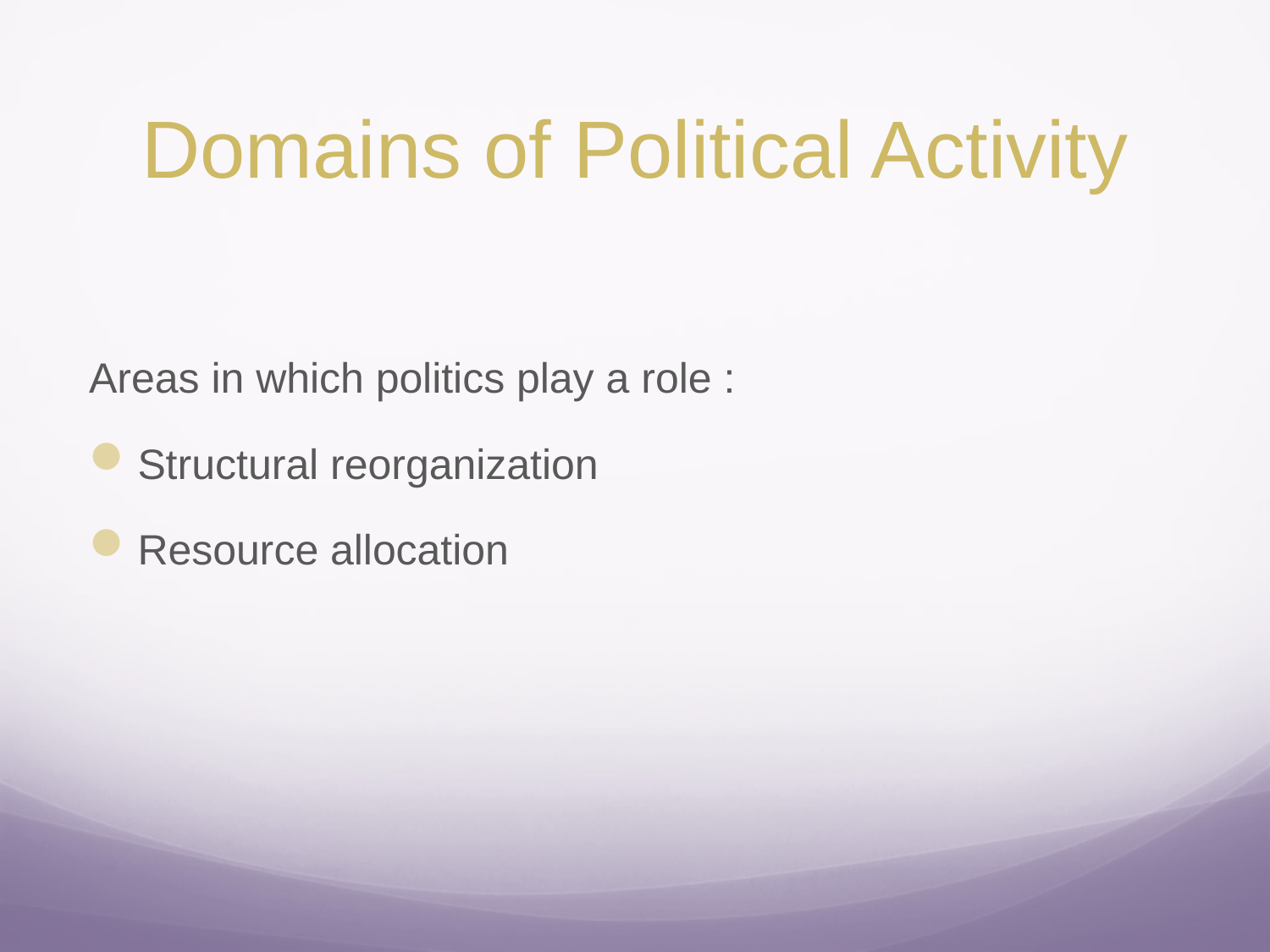

# Domains of Political Activity

Areas in which politics play a role :
Structural reorganization
Resource allocation